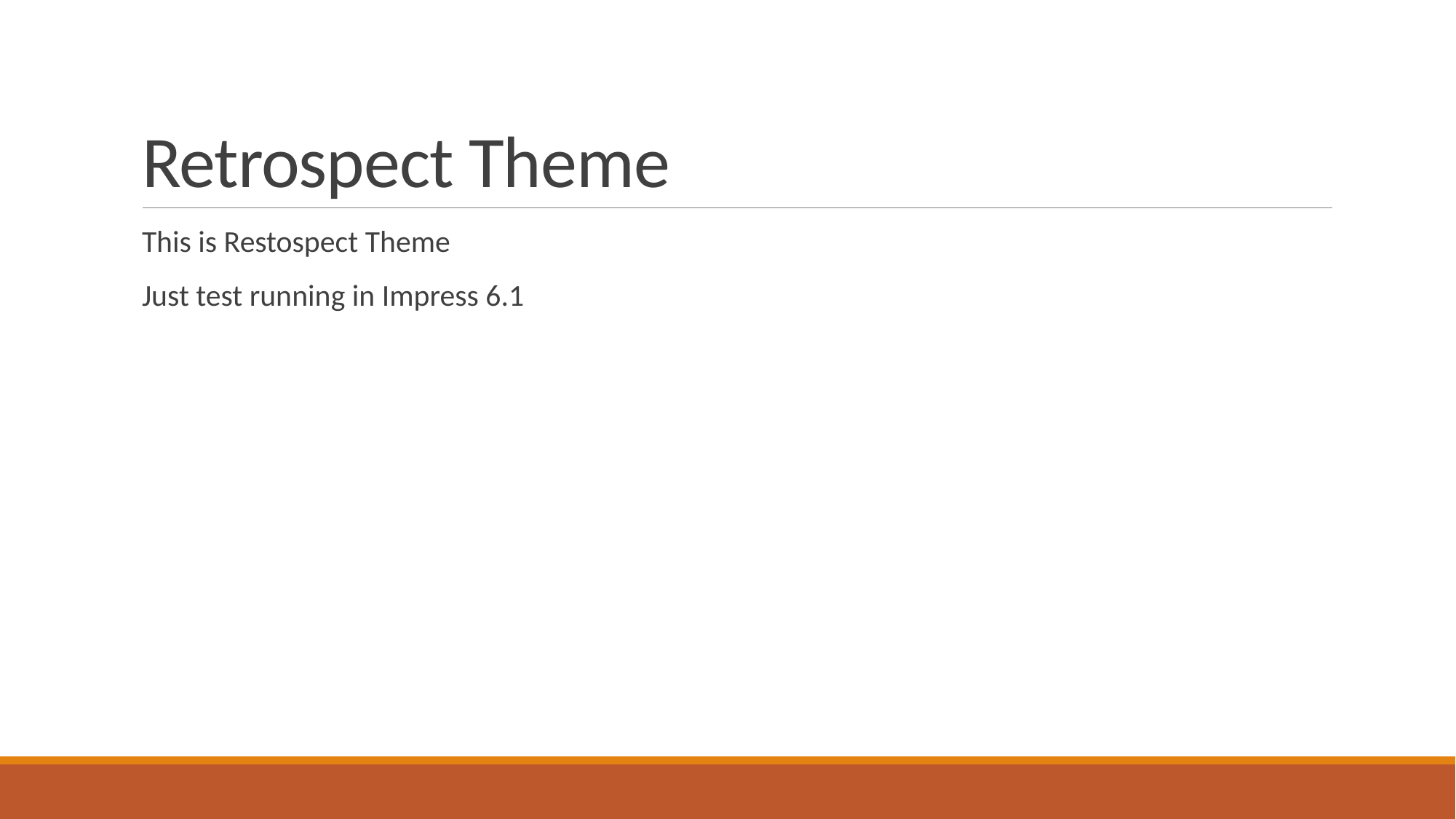

# Retrospect Theme
This is Restospect Theme
Just test running in Impress 6.1